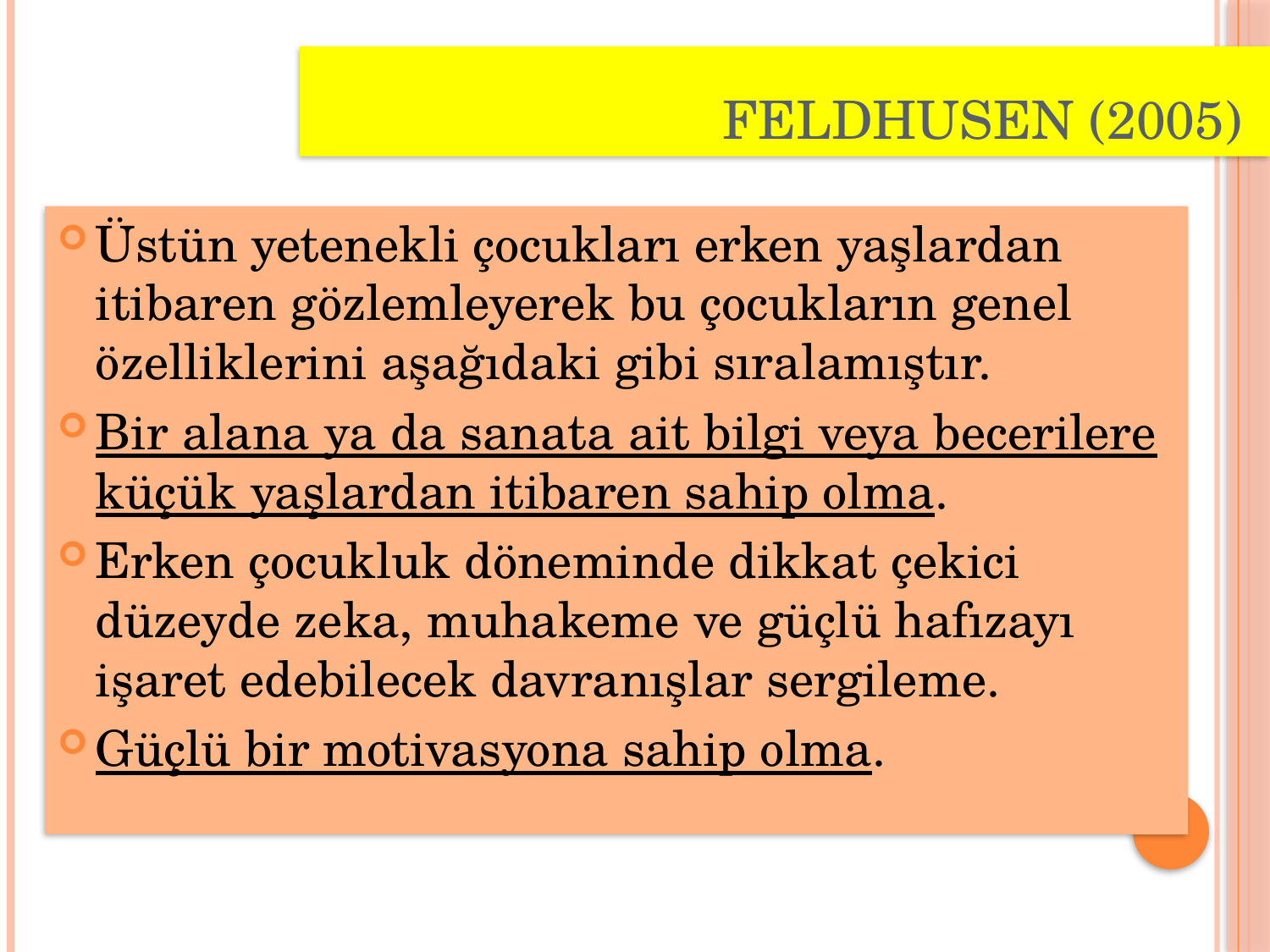

Feldhusen (2005)
Üstün yetenekli çocukları erken yaşlardan itibaren gözlemleyerek bu çocukların genel özelliklerini aşağıdaki gibi sıralamıştır.
Bir alana ya da sanata ait bilgi veya becerilere küçük yaşlardan itibaren sahip olma.
Erken çocukluk döneminde dikkat çekici düzeyde zeka, muhakeme ve güçlü hafızayı işaret edebilecek davranışlar sergileme.
Güçlü bir motivasyona sahip olma.